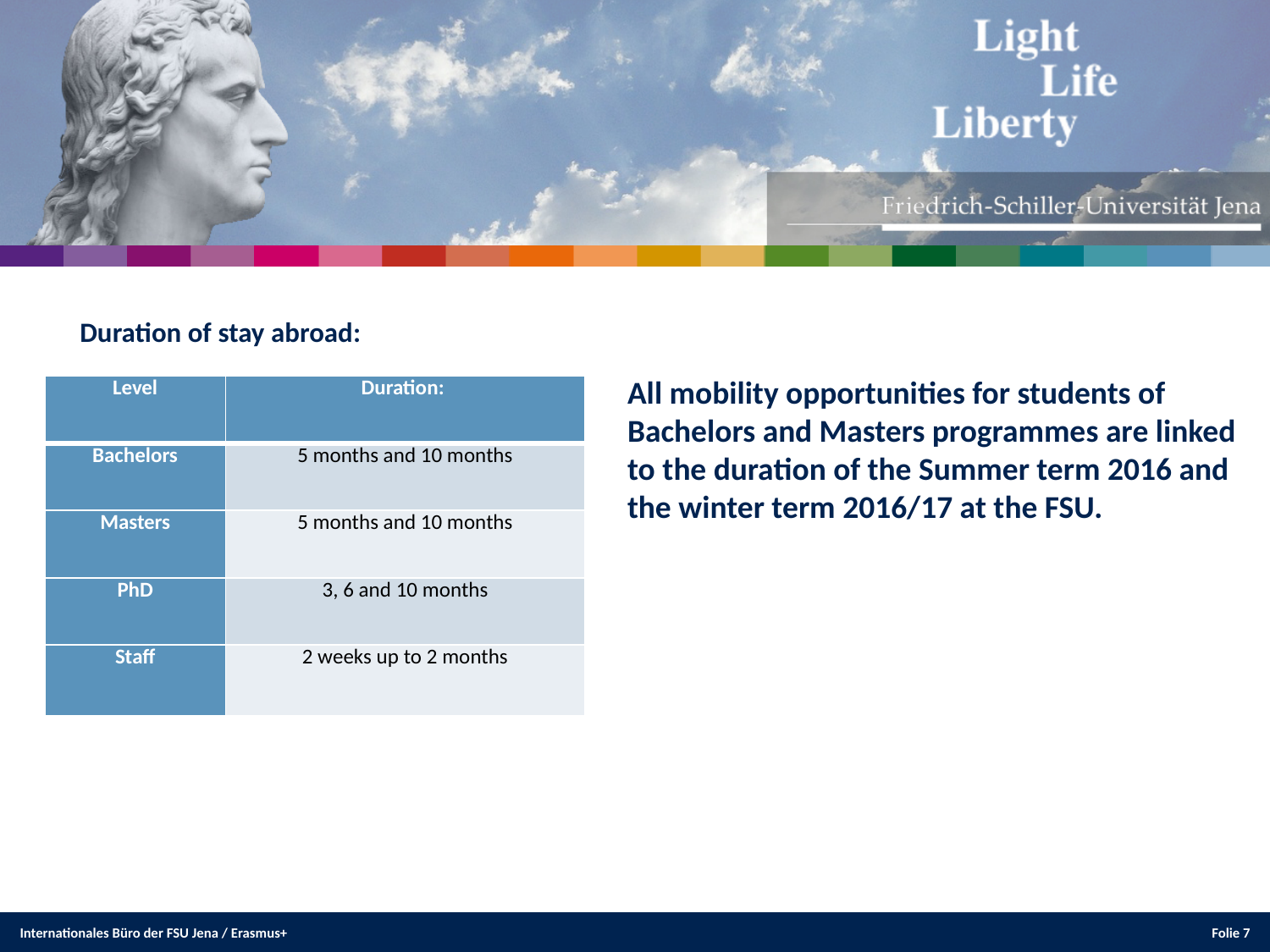

Duration of stay abroad:

All mobility opportunities for students of Bachelors and Masters programmes are linked to the duration of the Summer term 2016 and the winter term 2016/17 at the FSU.
| Level | Duration: |
| --- | --- |
| Bachelors | 5 months and 10 months |
| Masters | 5 months and 10 months |
| PhD | 3, 6 and 10 months |
| Staff | 2 weeks up to 2 months |

Internationales Büro der FSU Jena / Erasmus+
Folie 7